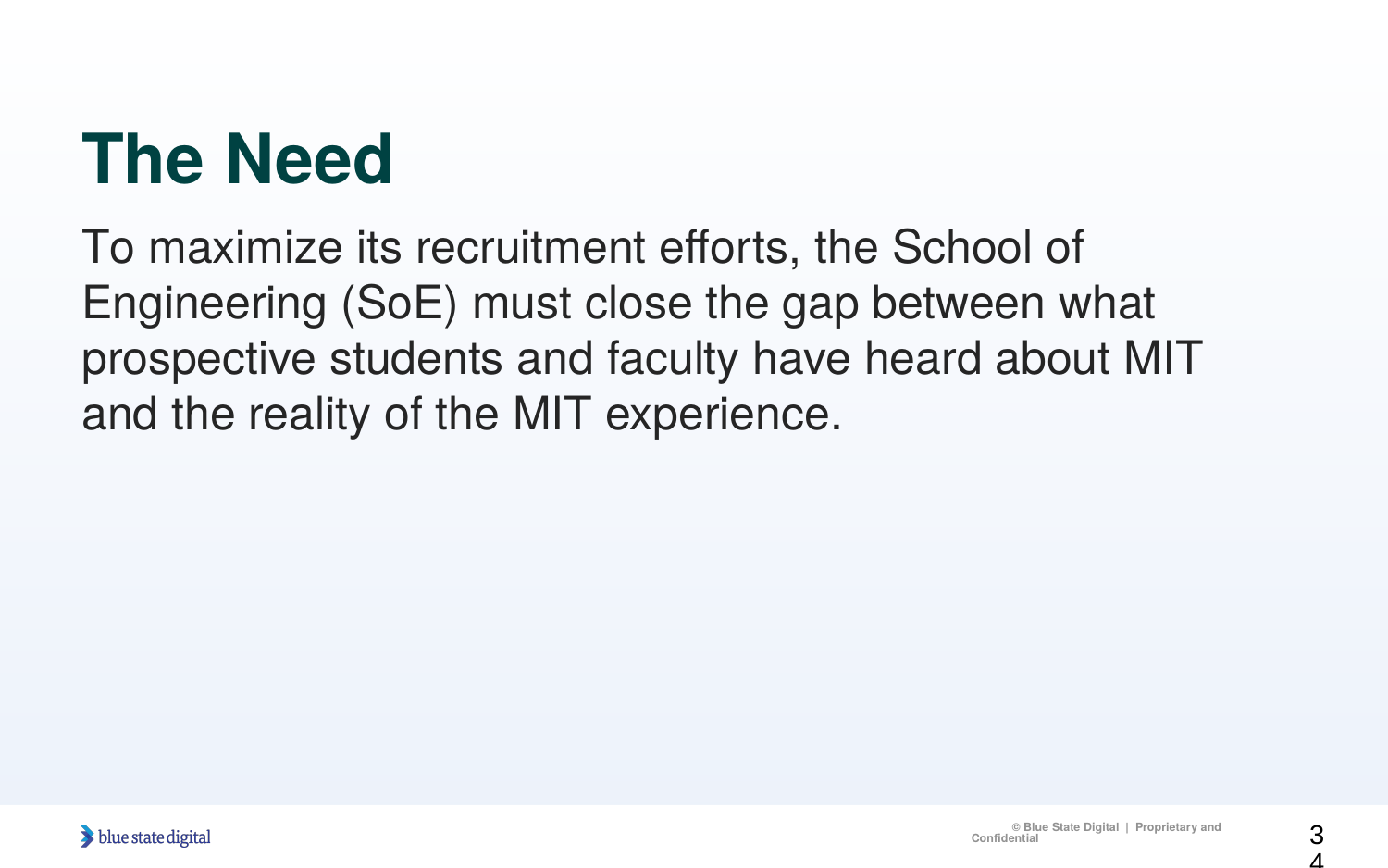

The Need
To maximize its recruitment efforts, the School of Engineering (SoE) must close the gap between what prospective students and faculty have heard about MIT and the reality of the MIT experience.

34